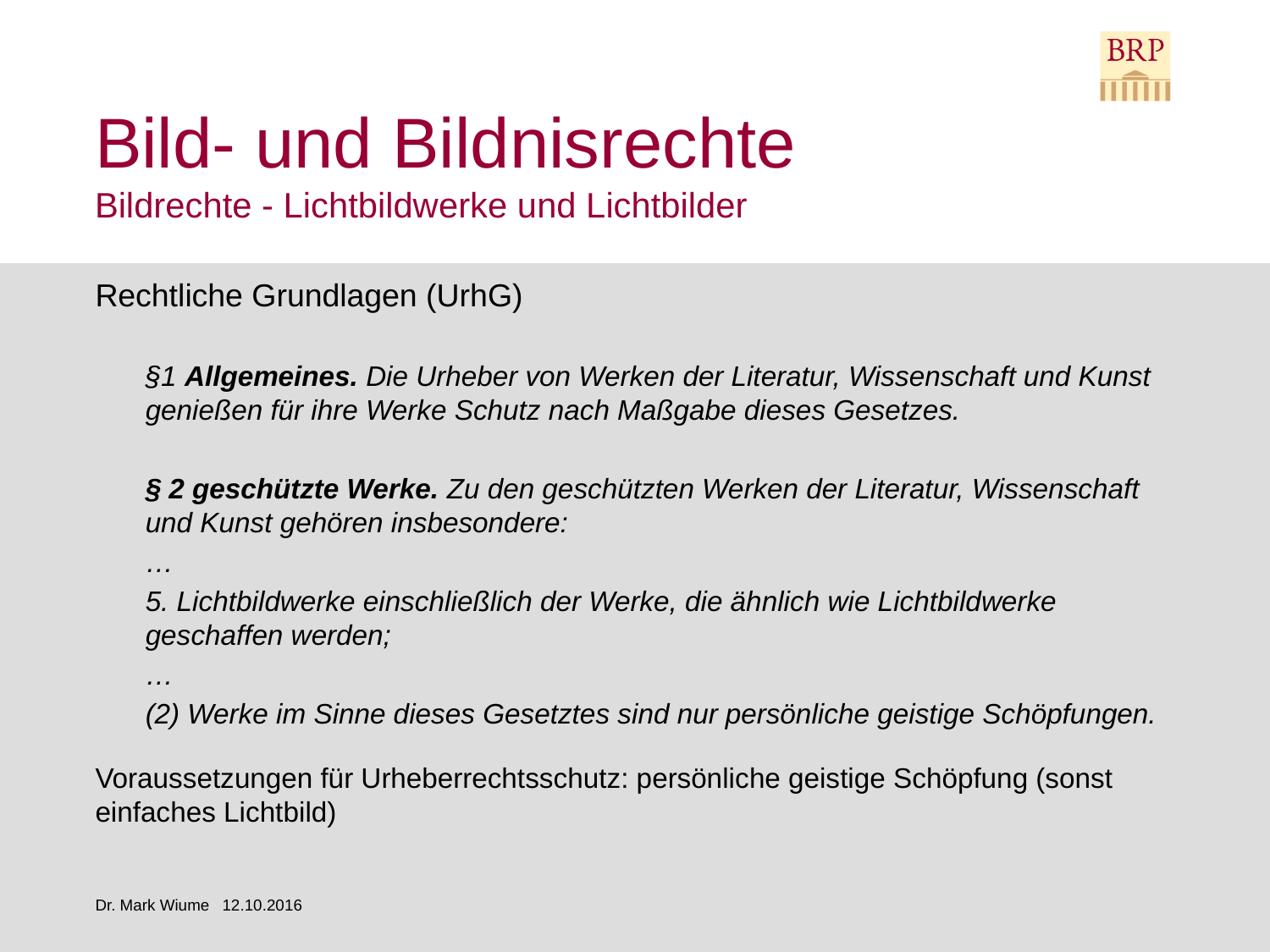

# Bild- und Bildnisrechte Bildrechte - Lichtbildwerke und Lichtbilder
Rechtliche Grundlagen (UrhG)

§1 Allgemeines. Die Urheber von Werken der Literatur, Wissenschaft und Kunst genießen für ihre Werke Schutz nach Maßgabe dieses Gesetzes.

§ 2 geschützte Werke. Zu den geschützten Werken der Literatur, Wissenschaft und Kunst gehören insbesondere:
…
5. Lichtbildwerke einschließlich der Werke, die ähnlich wie Lichtbildwerke geschaffen werden;
…
(2) Werke im Sinne dieses Gesetztes sind nur persönliche geistige Schöpfungen.

Voraussetzungen für Urheberrechtsschutz: persönliche geistige Schöpfung (sonst einfaches Lichtbild)

Dr. Mark Wiume	12.10.2016